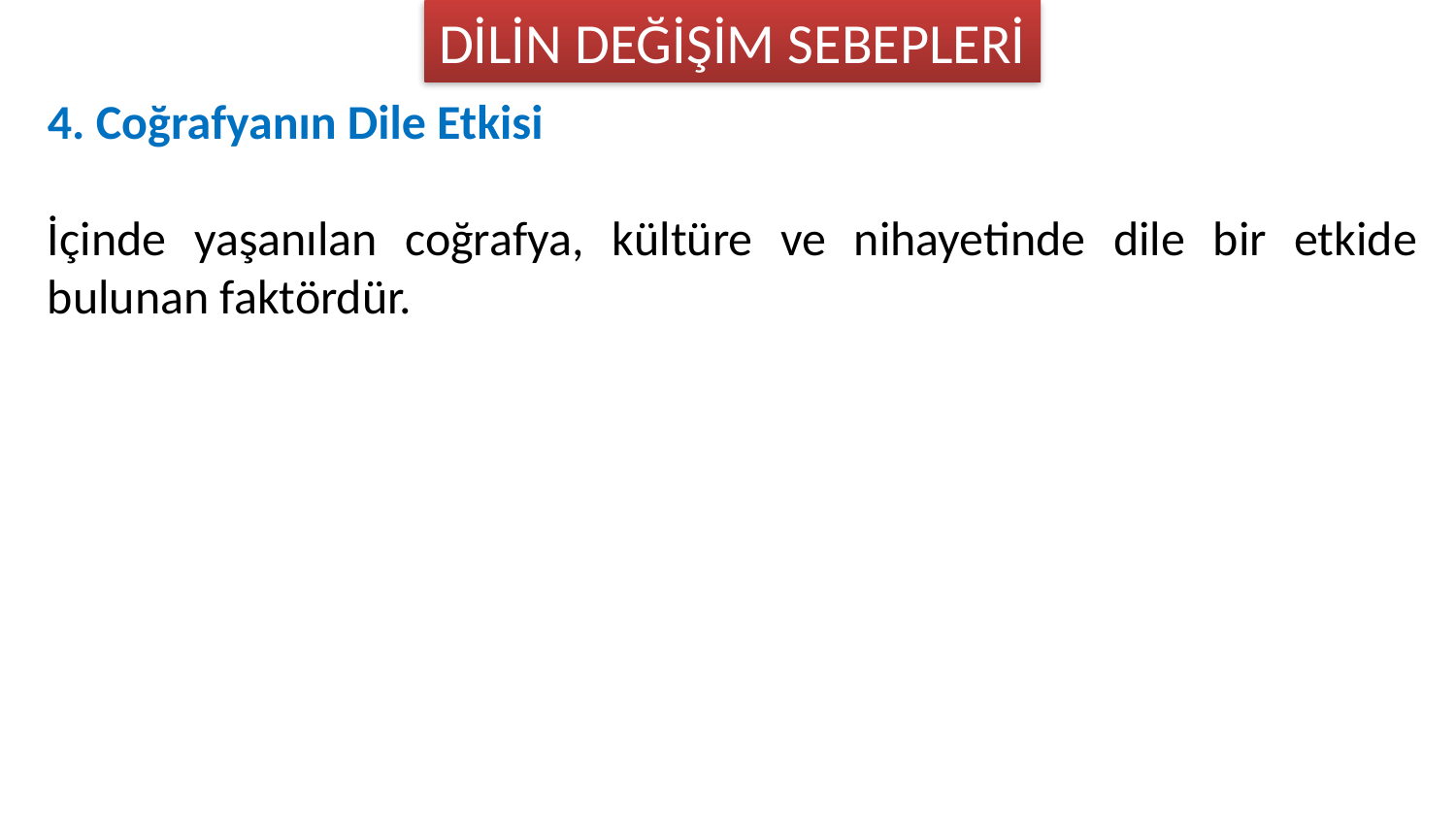

DİLİN DEĞİŞİM SEBEPLERİ
4. Coğrafyanın Dile Etkisi

İçinde yaşanılan coğrafya, kültüre ve nihayetinde dile bir etkide bulunan faktördür.